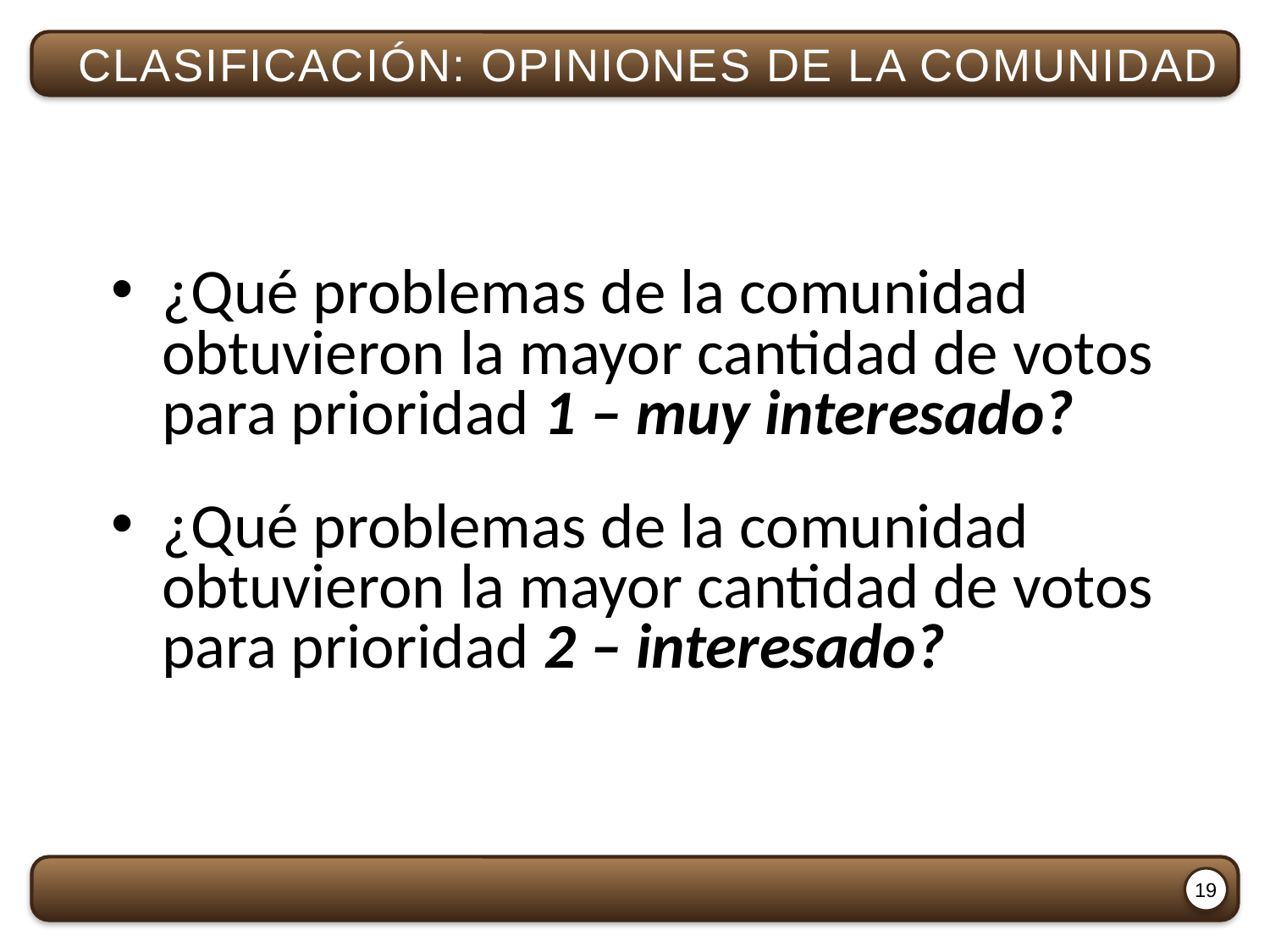

Clasificación: Opiniones de la comunidad
¿Qué problemas de la comunidad obtuvieron la mayor cantidad de votos para prioridad 1 – muy interesado?
¿Qué problemas de la comunidad obtuvieron la mayor cantidad de votos para prioridad 2 – interesado?

19